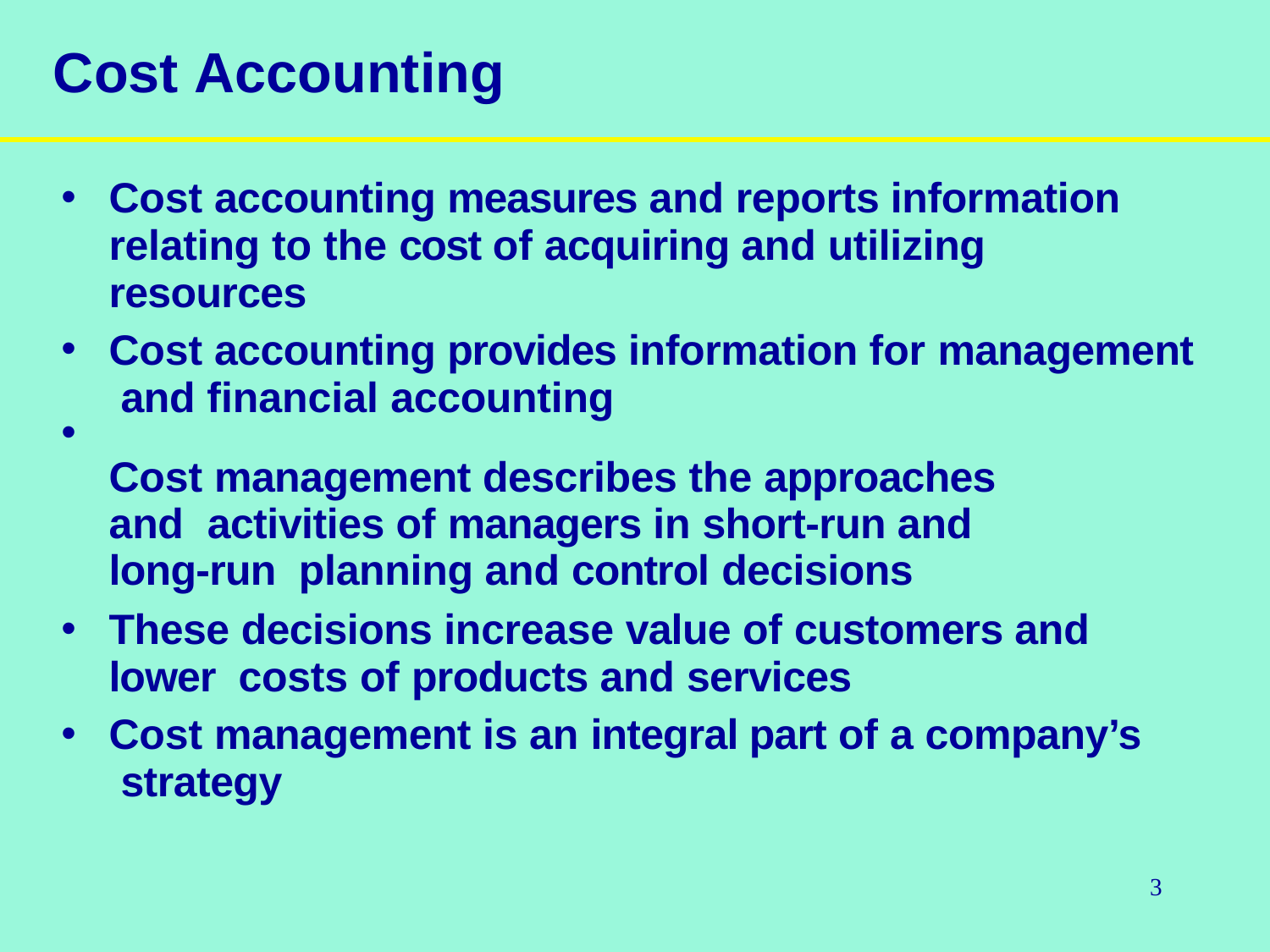

# Cost Accounting
Cost accounting measures and reports information  relating to the cost of acquiring and utilizing resources
Cost accounting provides information for management  and financial accounting
Cost management describes the approaches and  activities of managers in short-run and long-run  planning and control decisions
These decisions increase value of customers and lower  costs of products and services
Cost management is an integral part of a company’s  strategy
•
3